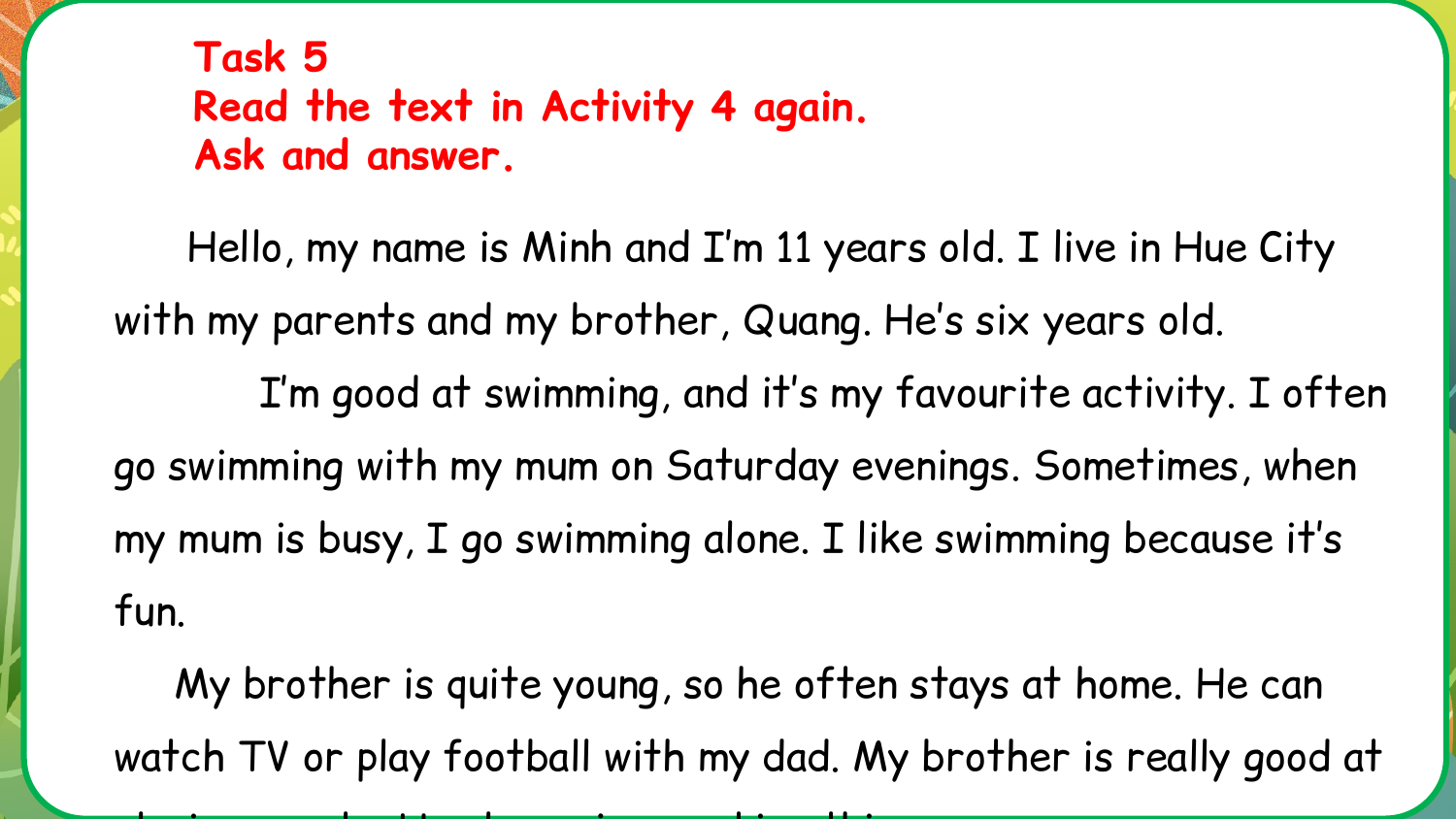

đ
Task 5
Read the text in Activity 4 again.
Ask and answer.
      Hello, my name is Minh and I’m 11 years old. I live in Hue City with my parents and my brother, Quang. He’s six years old.
	I’m good at swimming, and it’s my favourite activity. I often go swimming with my mum on Saturday evenings. Sometimes, when my mum is busy, I go swimming alone. I like swimming because it’s fun.
     My brother is quite young, so he often stays at home. He can watch TV or play football with my dad. My brother is really good at playing sports. He also enjoys making things.